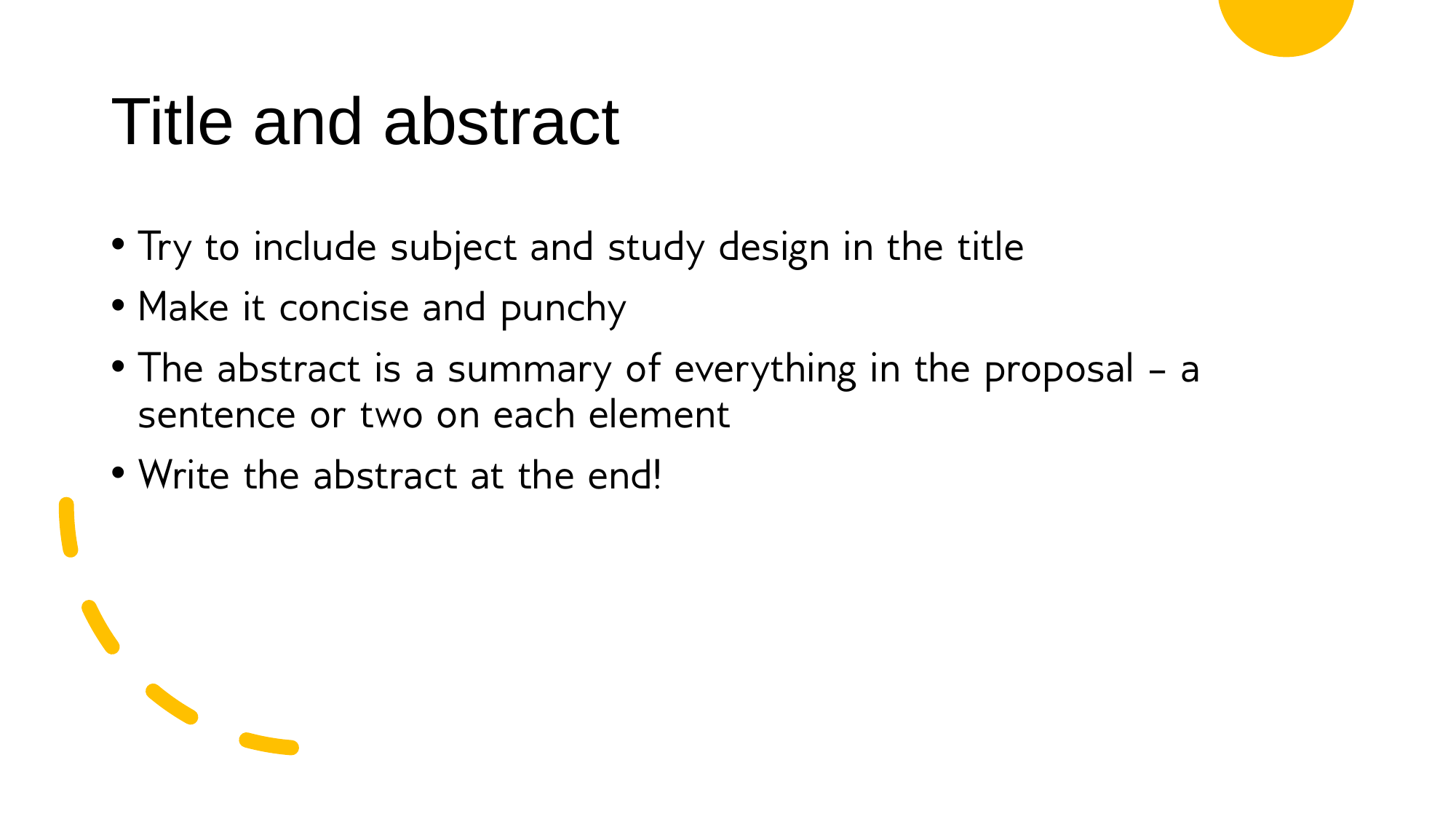

# Title and abstract
Try to include subject and study design in the title
Make it concise and punchy
The abstract is a summary of everything in the proposal – a sentence or two on each element
Write the abstract at the end!